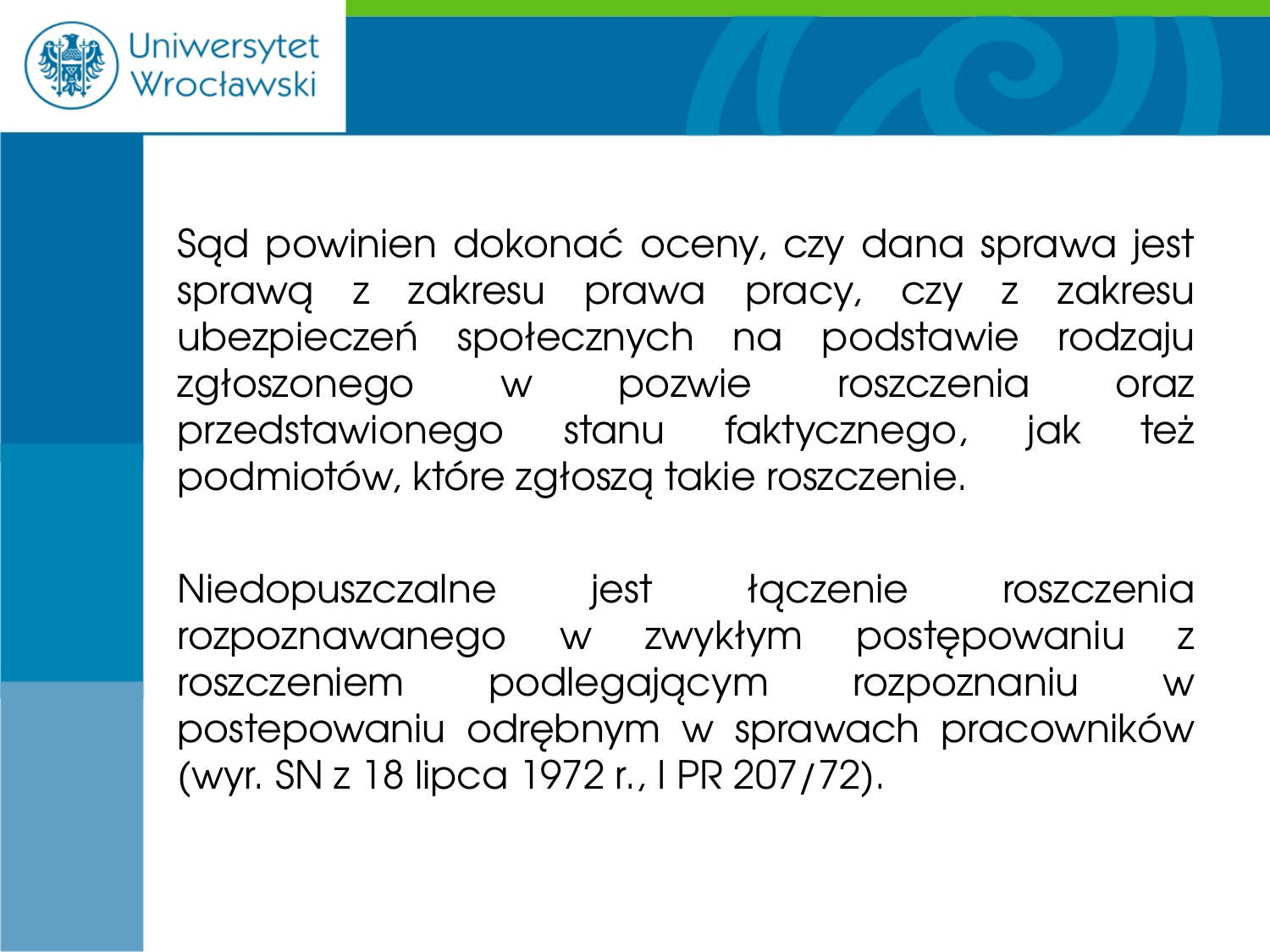

#

Sąd powinien dokonać oceny, czy dana sprawa jest sprawą z zakresu prawa pracy, czy z zakresu ubezpieczeń społecznych na podstawie rodzaju zgłoszonego w pozwie roszczenia oraz przedstawionego stanu faktycznego, jak też podmiotów, które zgłoszą takie roszczenie.

Niedopuszczalne jest łączenie roszczenia rozpoznawanego w zwykłym postępowaniu z roszczeniem podlegającym rozpoznaniu w postepowaniu odrębnym w sprawach pracowników (wyr. SN z 18 lipca 1972 r., I PR 207/72).